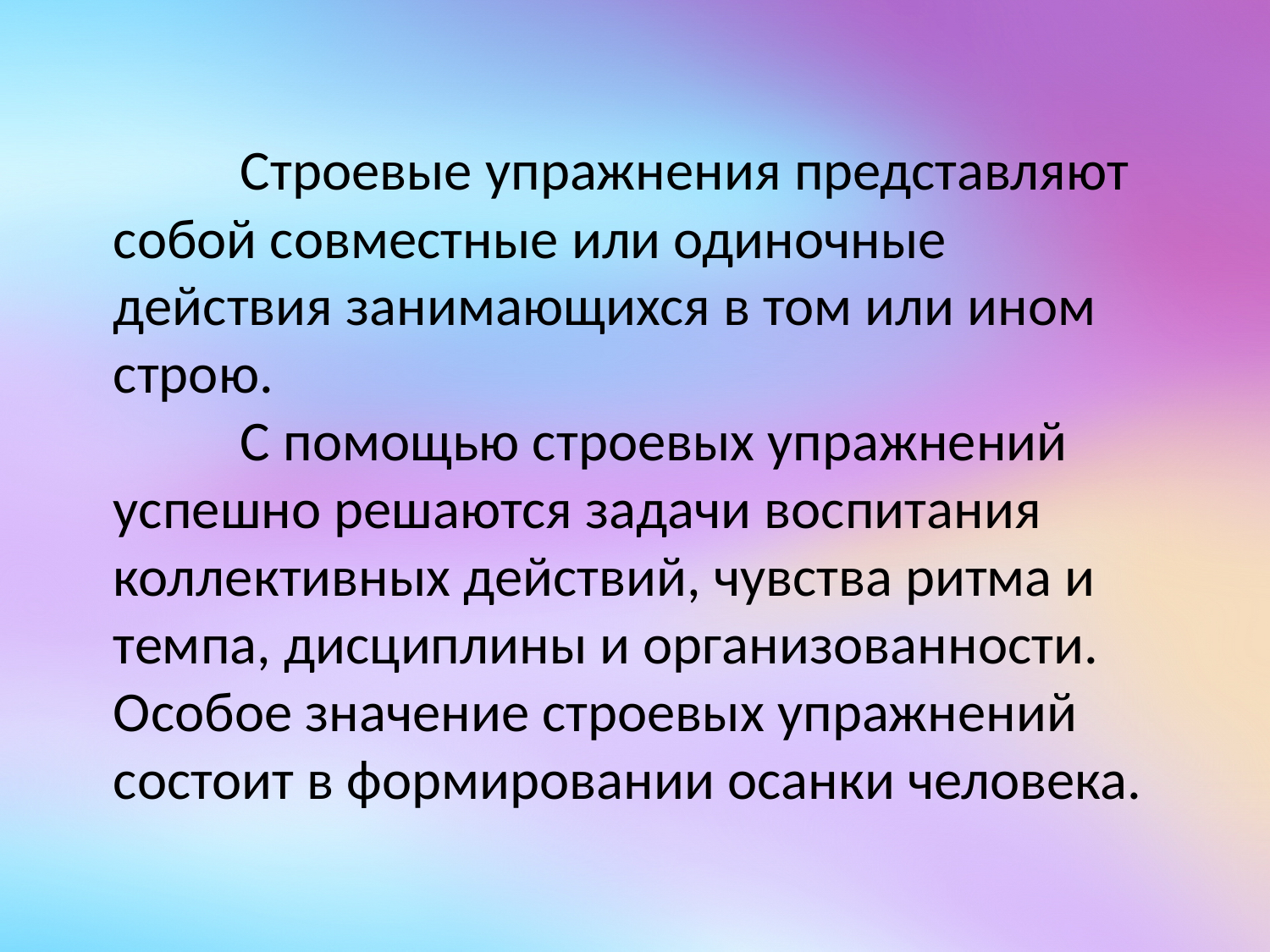

Строевые упражнения представляют собой совместные или одиночные действия занимающихся в том или ином строю.
	С помощью строевых упражнений успешно решаются задачи воспитания коллективных действий, чувства ритма и темпа, дисциплины и организованности. Особое значение строевых упражнений состоит в формировании осанки человека.